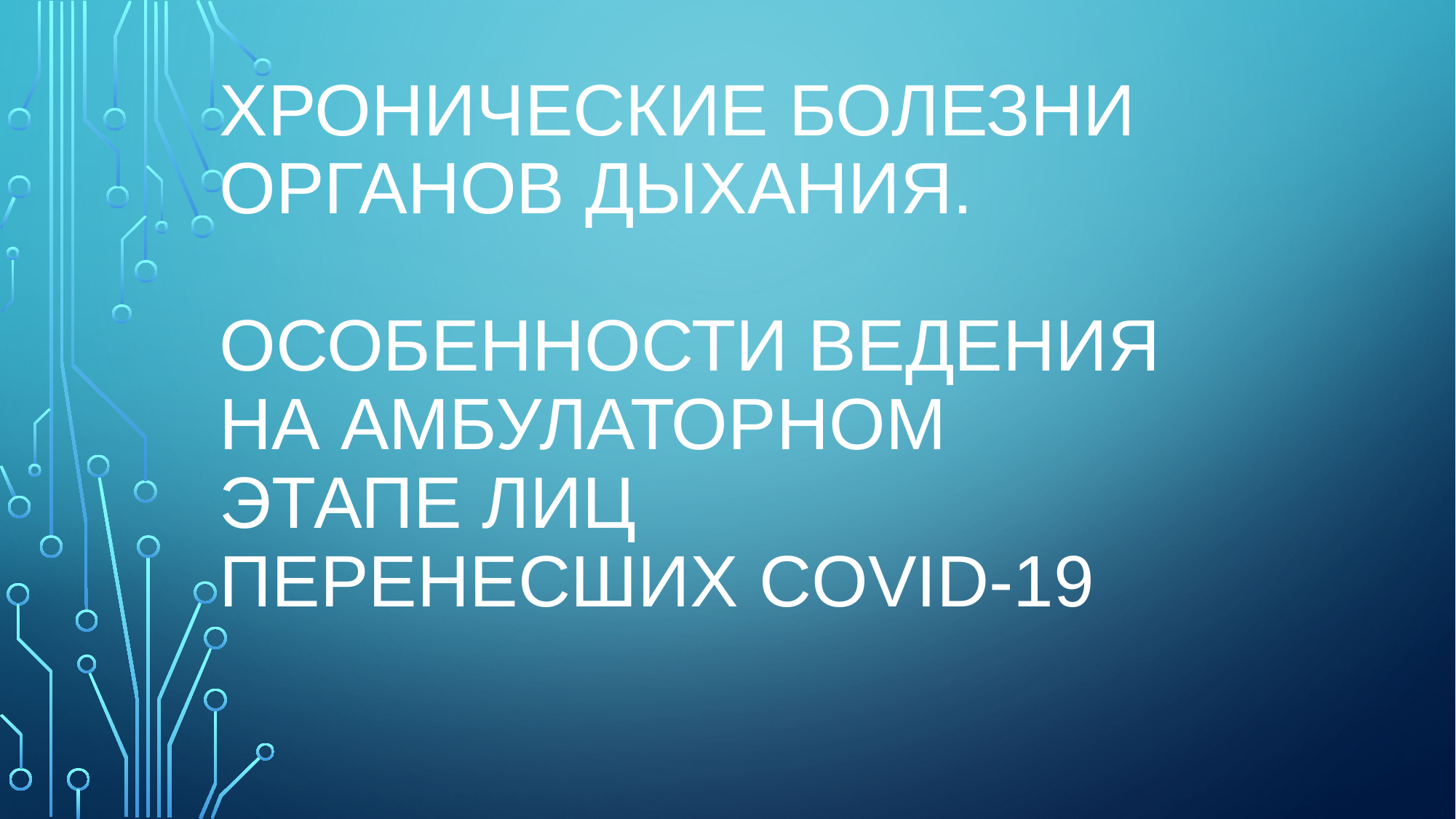

# Хронические болезни органов дыхания. особенности ведения на амбулаторном этапе лиц перенесших Covid-19